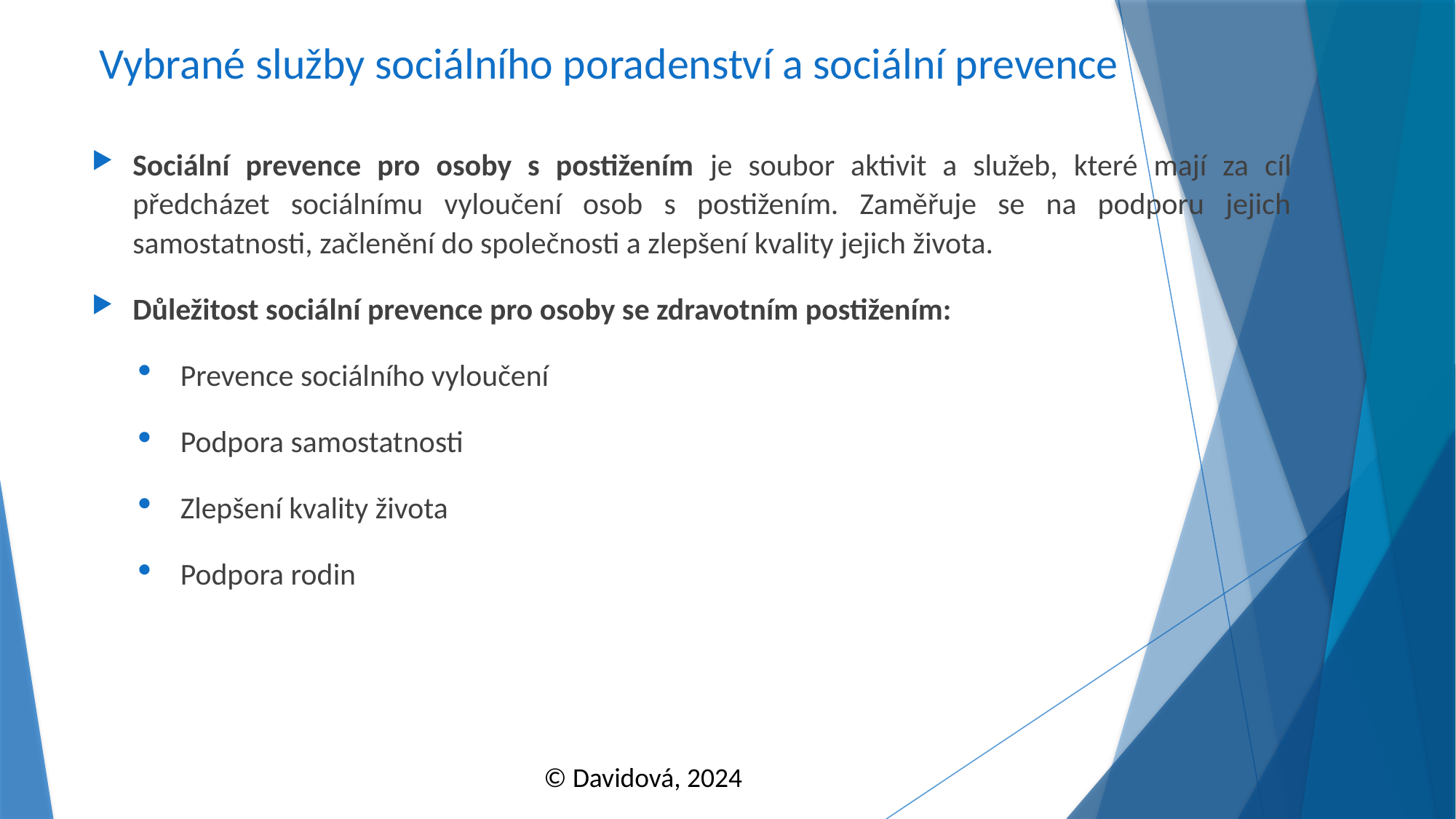

# Vybrané služby sociálního poradenství a sociální prevence
Sociální prevence pro osoby s postižením je soubor aktivit a služeb, které mají za cíl předcházet sociálnímu vyloučení osob s postižením. Zaměřuje se na podporu jejich samostatnosti, začlenění do společnosti a zlepšení kvality jejich života.
Důležitost sociální prevence pro osoby se zdravotním postižením:
Prevence sociálního vyloučení
Podpora samostatnosti
Zlepšení kvality života
Podpora rodin
© Davidová, 2024